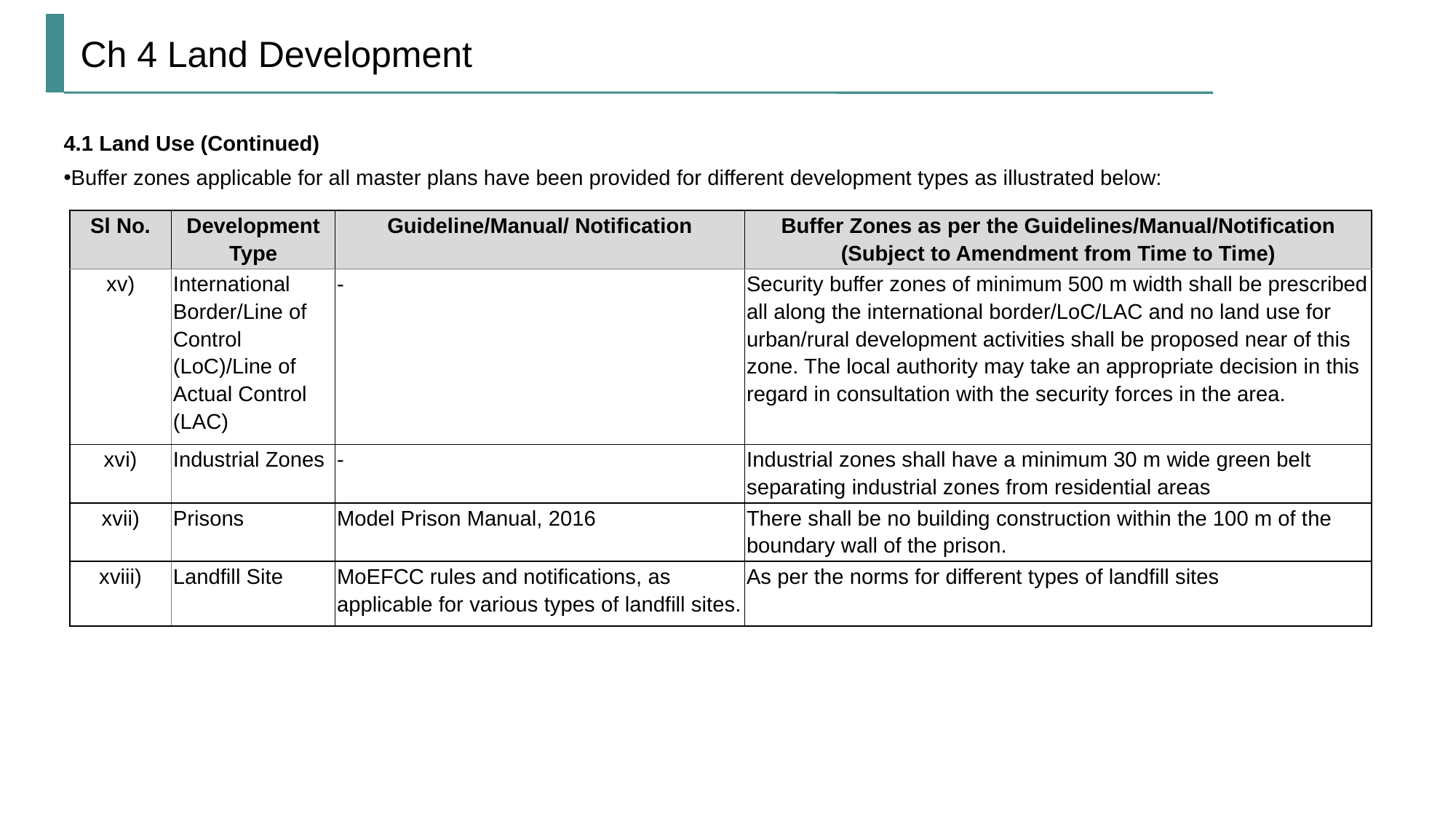

# Ch 4 Land Development
4.1 Land Use (Continued)
Buffer zones applicable for all master plans have been provided for different development types as illustrated below:
| Sl No. | Development Type | Guideline/Manual/ Notification | Buffer Zones as per the Guidelines/Manual/Notification (Subject to Amendment from Time to Time) |
| --- | --- | --- | --- |
| xv) | International Border/Line of Control (LoC)/Line of Actual Control (LAC) | - | Security buffer zones of minimum 500 m width shall be prescribed all along the international border/LoC/LAC and no land use for urban/rural development activities shall be proposed near of this zone. The local authority may take an appropriate decision in this regard in consultation with the security forces in the area. |
| xvi) | Industrial Zones | - | Industrial zones shall have a minimum 30 m wide green belt separating industrial zones from residential areas |
| xvii) | Prisons | Model Prison Manual, 2016 | There shall be no building construction within the 100 m of the boundary wall of the prison. |
| xviii) | Landfill Site | MoEFCC rules and notifications, as applicable for various types of landfill sites. | As per the norms for different types of landfill sites |